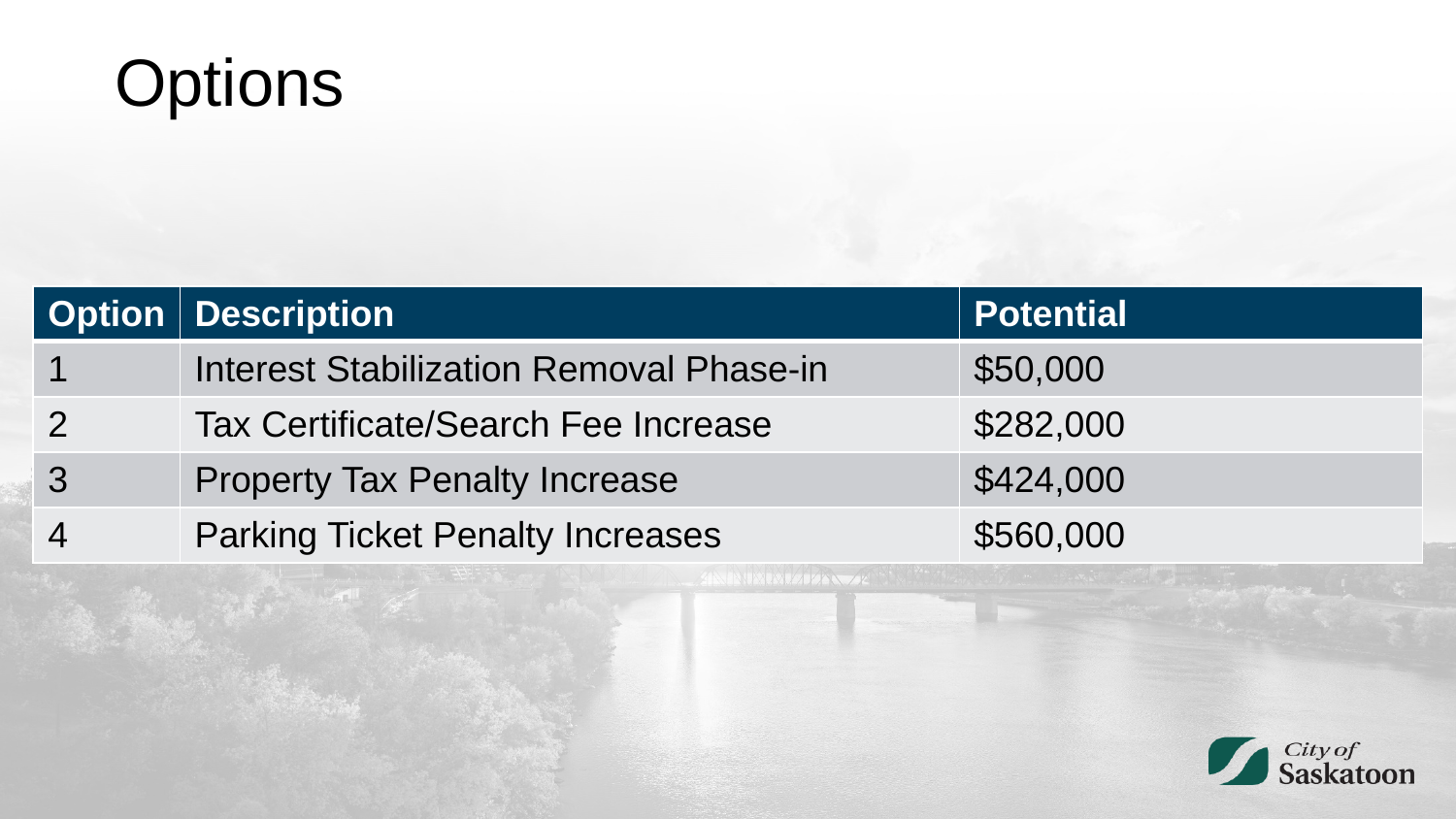

# Options
| Option | Description | Potential |
| --- | --- | --- |
| 1 | Interest Stabilization Removal Phase-in | $50,000 |
| 2 | Tax Certificate/Search Fee Increase | $282,000 |
| 3 | Property Tax Penalty Increase | $424,000 |
| 4 | Parking Ticket Penalty Increases | $560,000 |